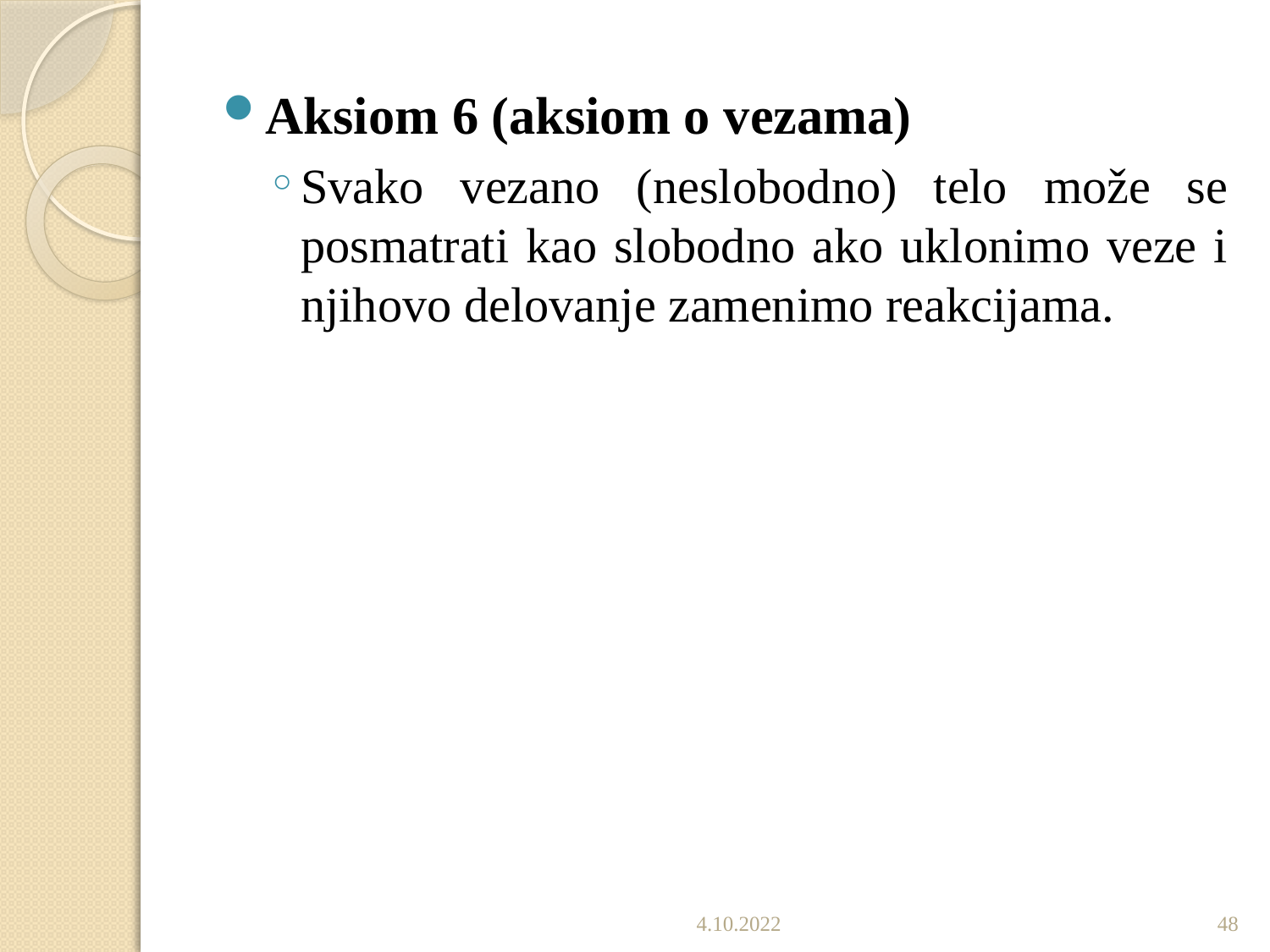

Aksiom 6 (aksiom o vezama)
Svako vezano (neslobodno) telo može se posmatrati kao slobodno ako uklonimo veze i njihovo delovanje zamenimo reakcijama.
4.10.2022
48